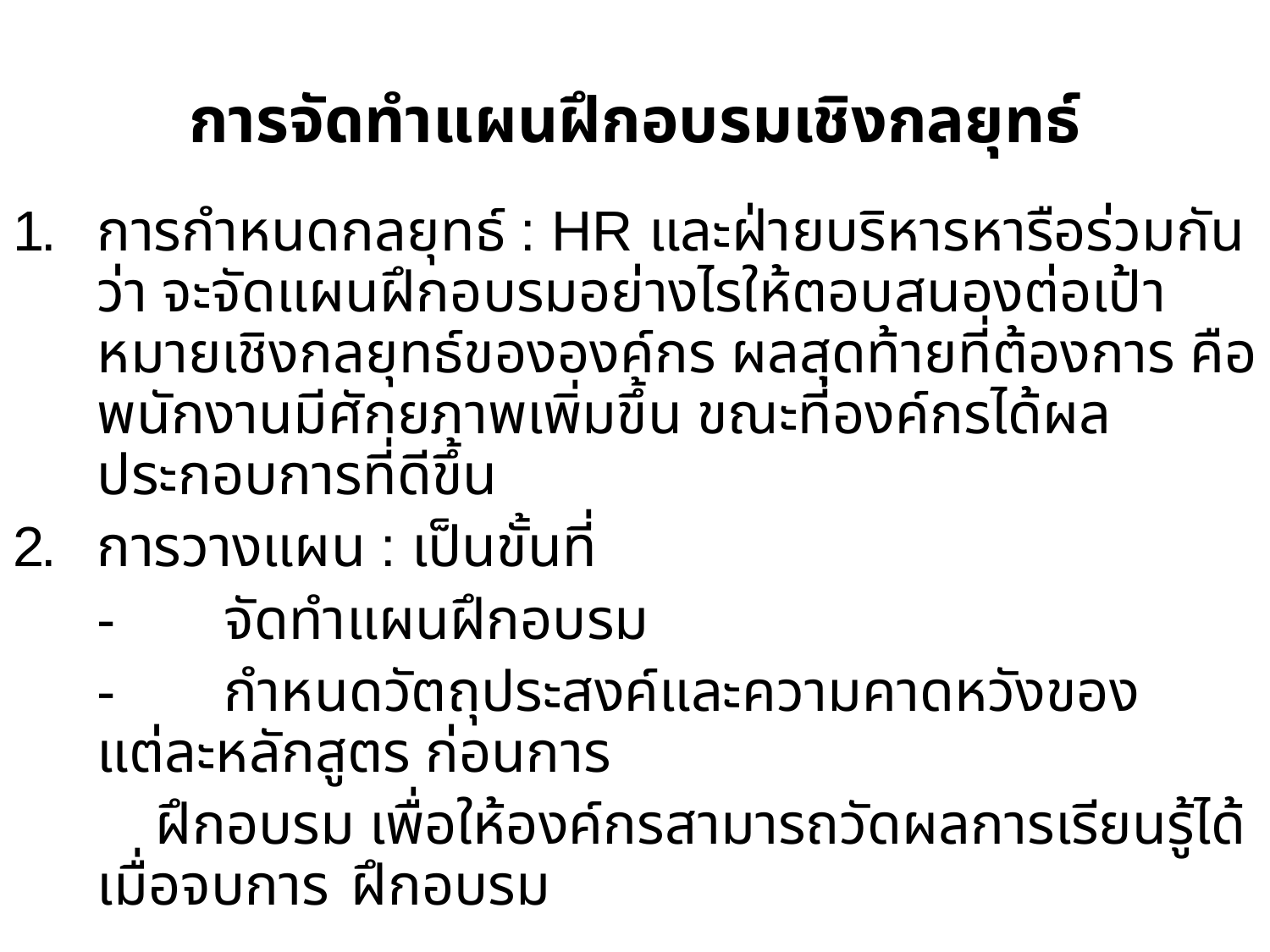

# การจัดทำแผนฝึกอบรมเชิงกลยุทธ์
การกำหนดกลยุทธ์ : HR และฝ่ายบริหารหารือร่วมกันว่า จะจัดแผนฝึกอบรมอย่างไรให้ตอบสนองต่อเป้าหมายเชิงกลยุทธ์ขององค์กร ผลสุดท้ายที่ต้องการ คือ พนักงานมีศักยภาพเพิ่มขึ้น ขณะที่องค์กรได้ผลประกอบการที่ดีขึ้น
การวางแผน : เป็นขั้นที่
	- 	จัดทำแผนฝึกอบรม
	- 	กำหนดวัตถุประสงค์และความคาดหวังของแต่ละหลักสูตร ก่อนการ
	    ฝึกอบรม เพื่อให้องค์กรสามารถวัดผลการเรียนรู้ได้เมื่อจบการ	ฝึกอบรม